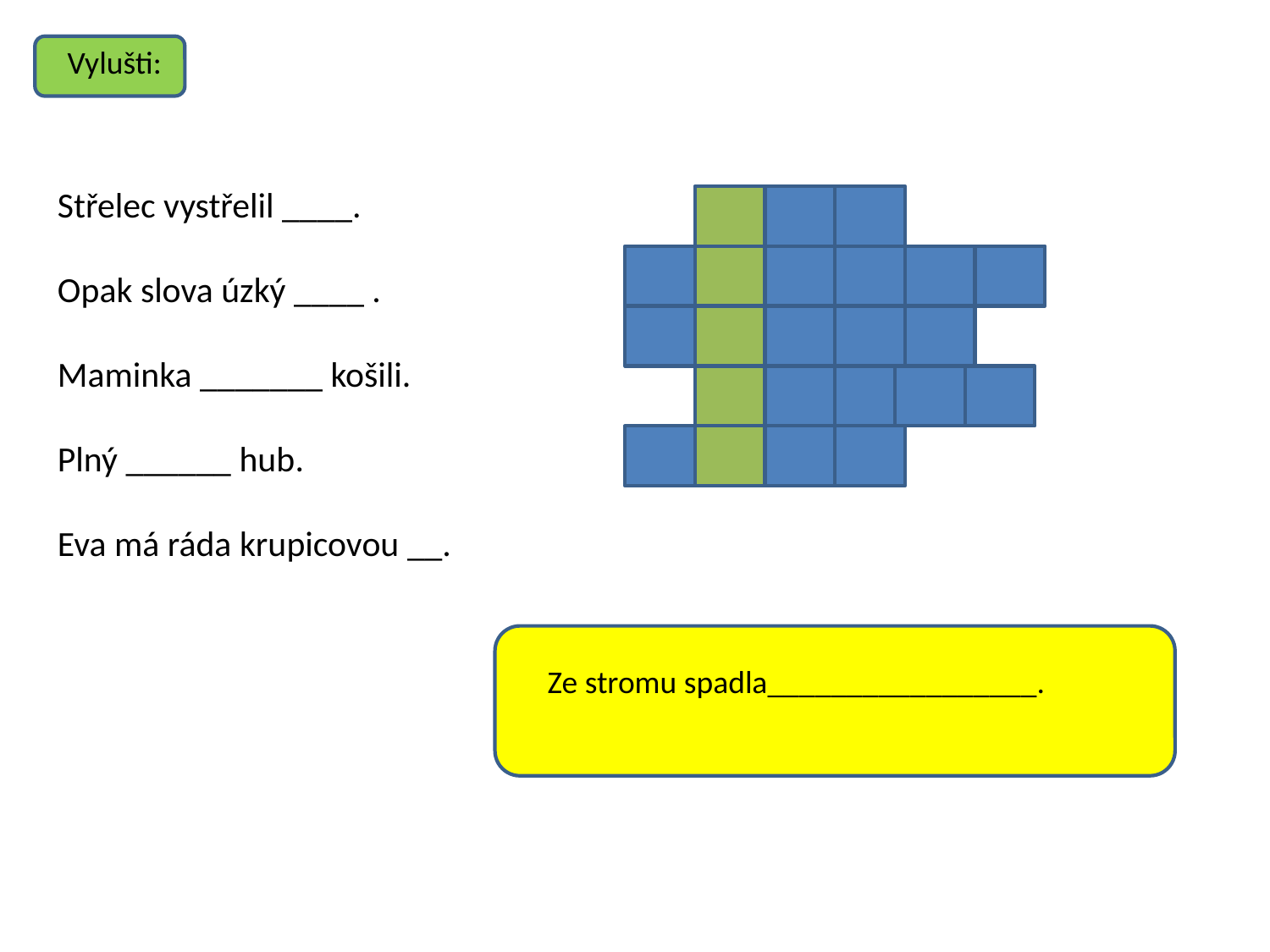

Vylušti:
Střelec vystřelil ____.

Opak slova úzký ____ .

Maminka _______ košili.

Plný ______ hub.

Eva má ráda krupicovou __.

Ze stromu spadla_________________.